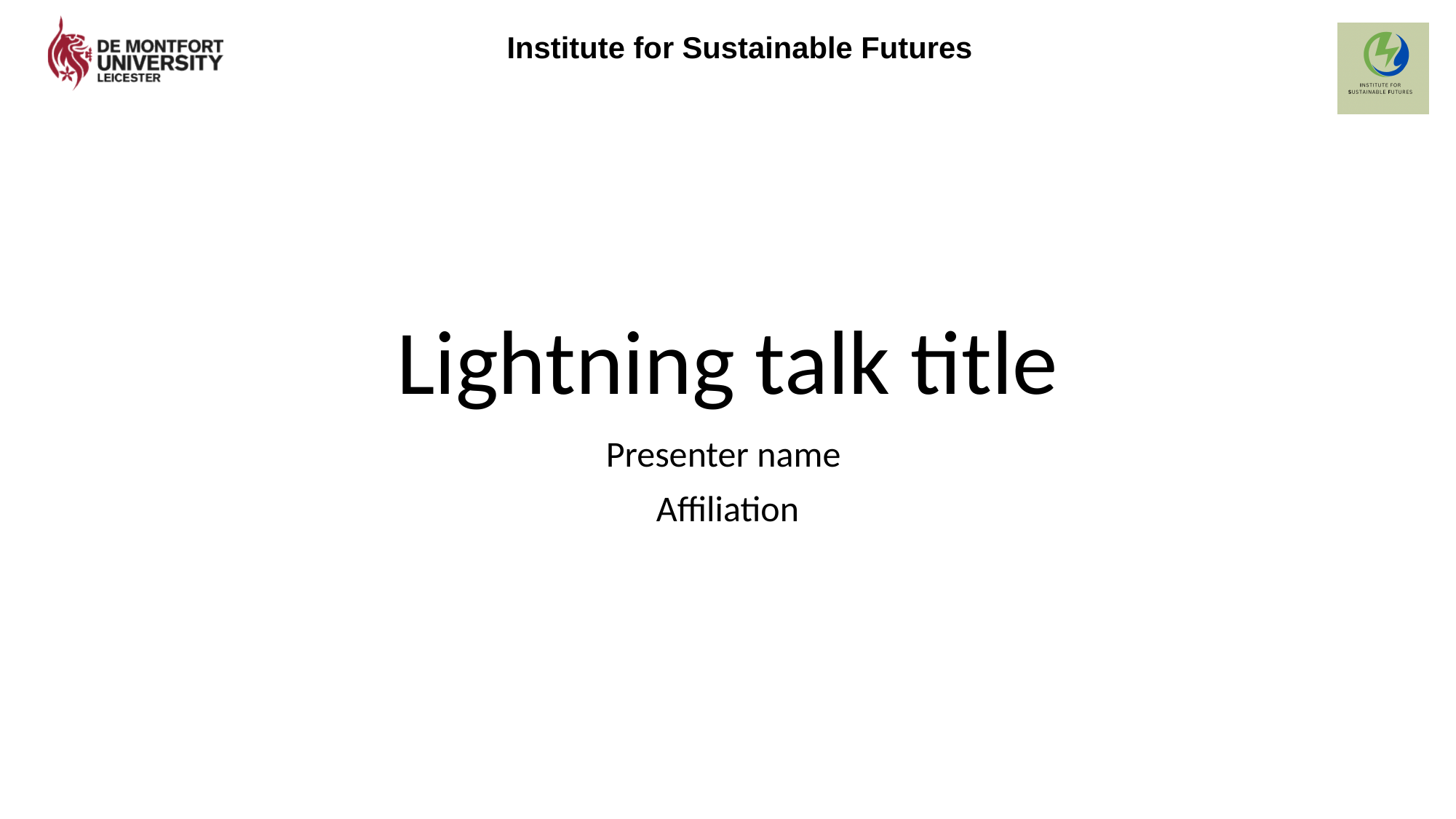

# Lightning talk title
Presenter name
Affiliation